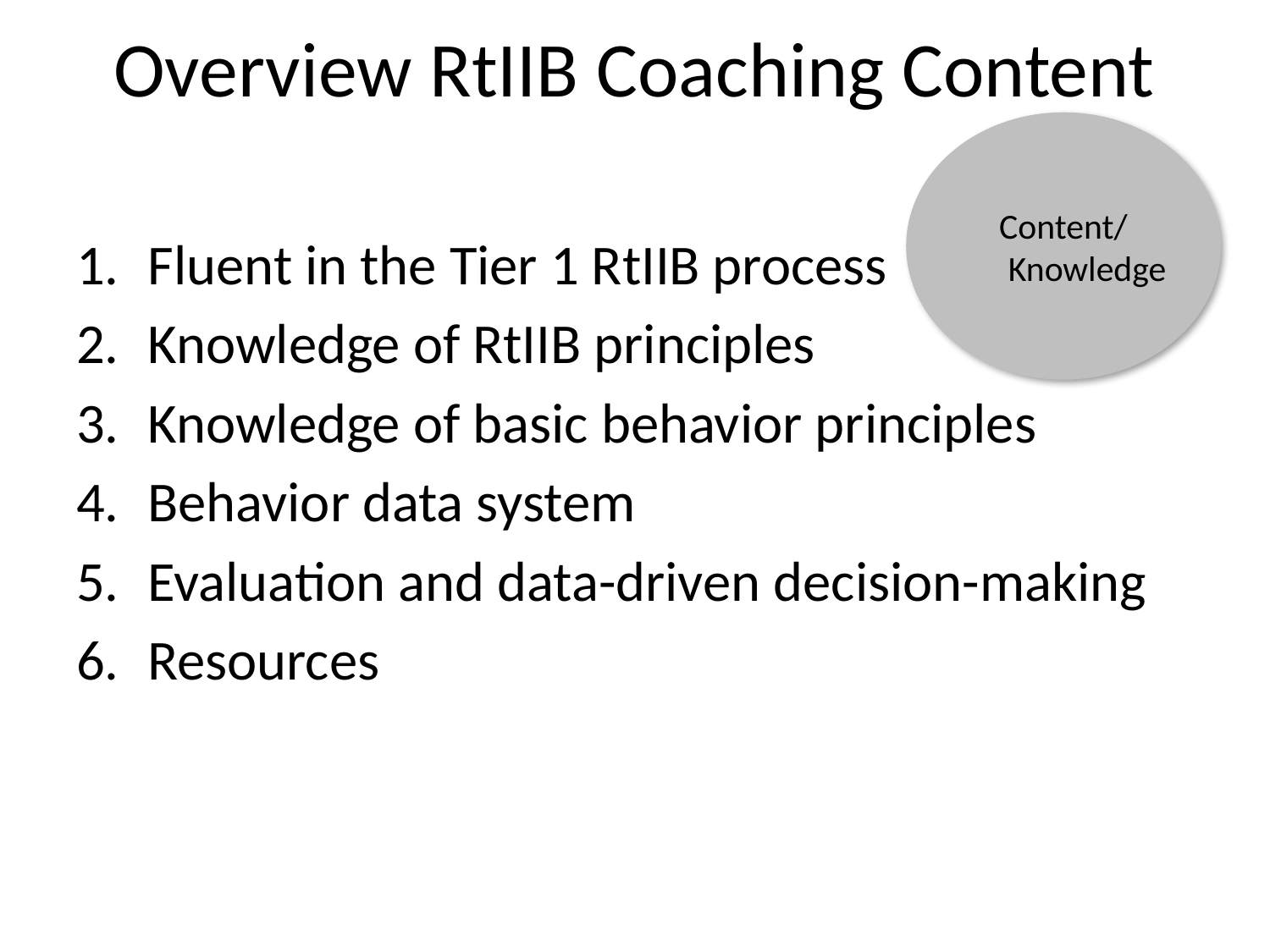

# Overview RtIIB Coaching Content

Content/ Knowledge

Fluent in the Tier 1 RtIIB process
Knowledge of RtIIB principles
Knowledge of basic behavior principles
Behavior data system
Evaluation and data-driven decision-making
Resources